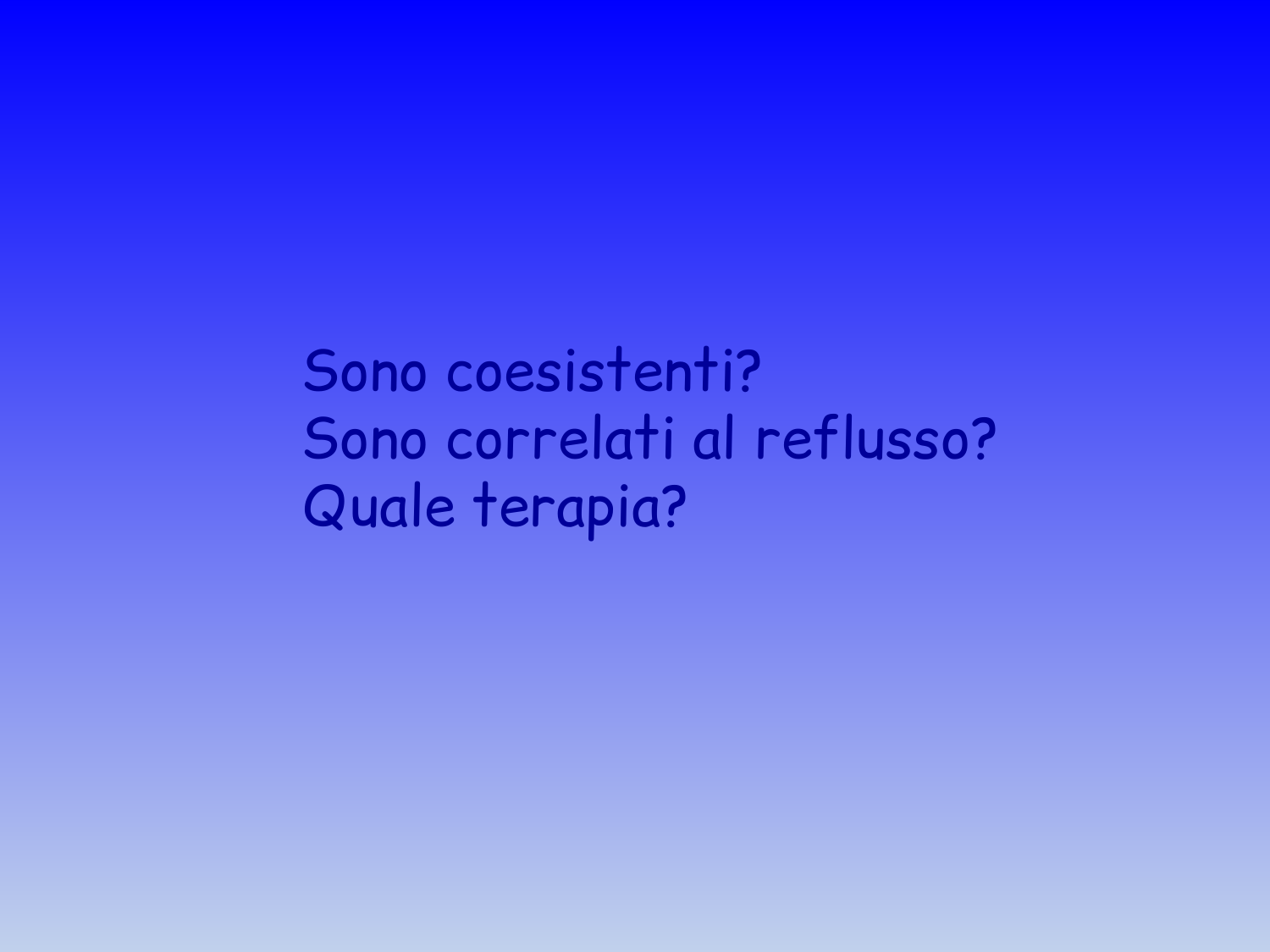

Sono coesistenti?
Sono correlati al reflusso?
Quale terapia?